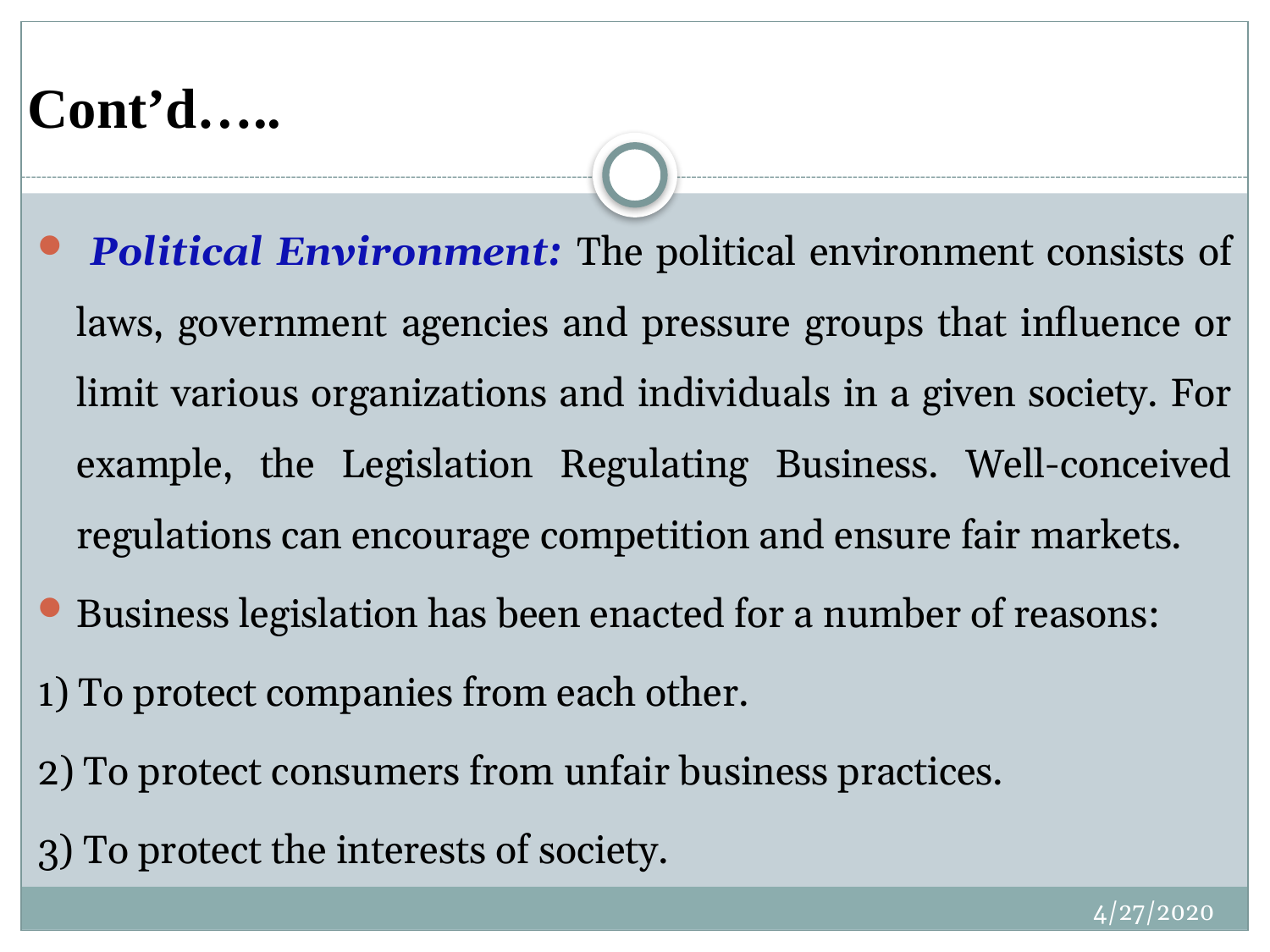

# Cont’d…..
 Political Environment: The political environment consists of laws, government agencies and pressure groups that influence or limit various organizations and individuals in a given society. For example, the Legislation Regulating Business. Well-conceived regulations can encourage competition and ensure fair markets.
Business legislation has been enacted for a number of reasons:
1) To protect companies from each other.
2) To protect consumers from unfair business practices.
3) To protect the interests of society.
4/27/2020